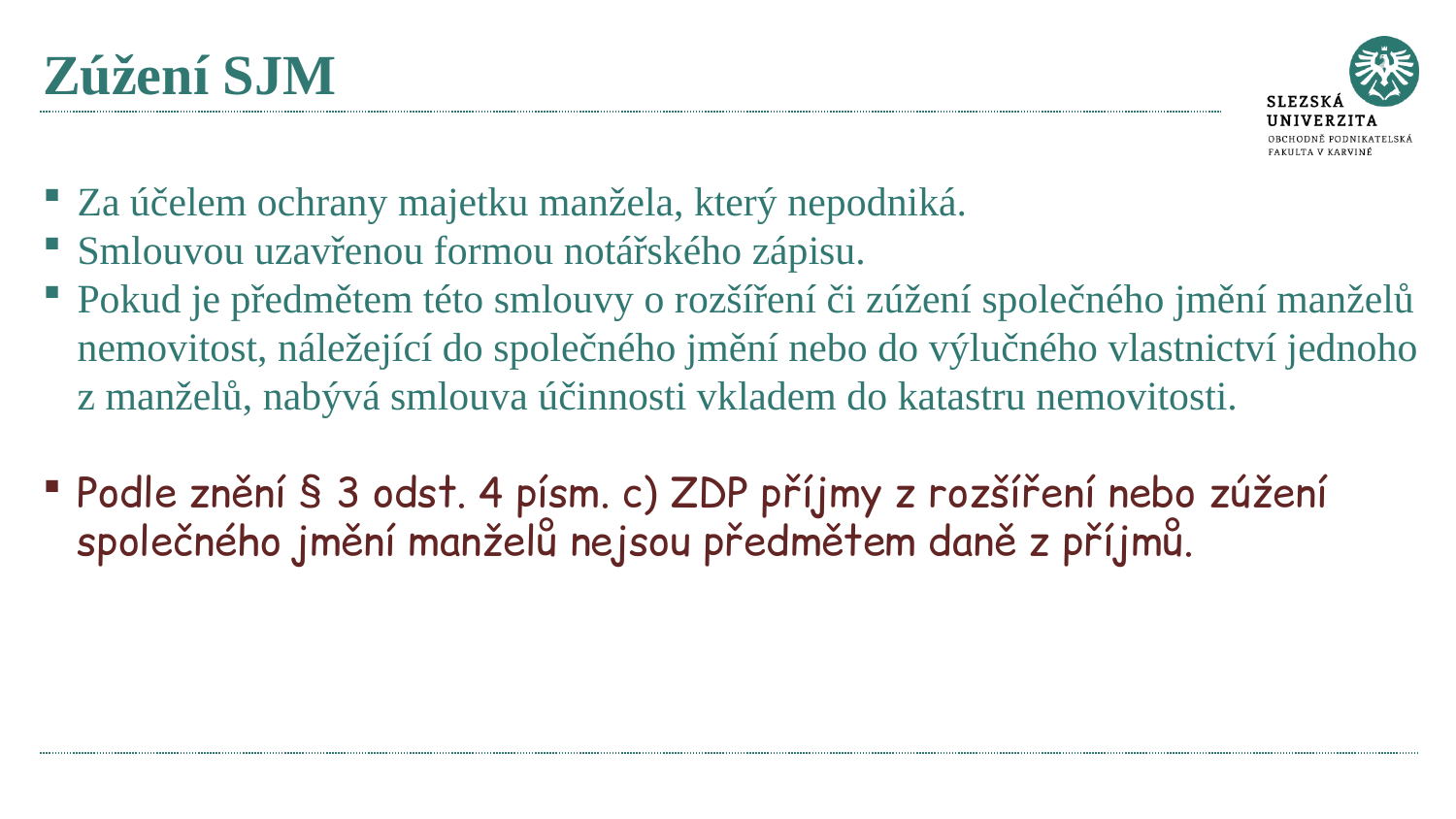

# Zúžení SJM
Za účelem ochrany majetku manžela, který nepodniká.
Smlouvou uzavřenou formou notářského zápisu.
Pokud je předmětem této smlouvy o rozšíření či zúžení společného jmění manželů nemovitost, náležející do společného jmění nebo do výlučného vlastnictví jednoho z manželů, nabývá smlouva účinnosti vkladem do katastru nemovitosti.

Podle znění § 3 odst. 4 písm. c) ZDP příjmy z rozšíření nebo zúžení společného jmění manželů nejsou předmětem daně z příjmů.